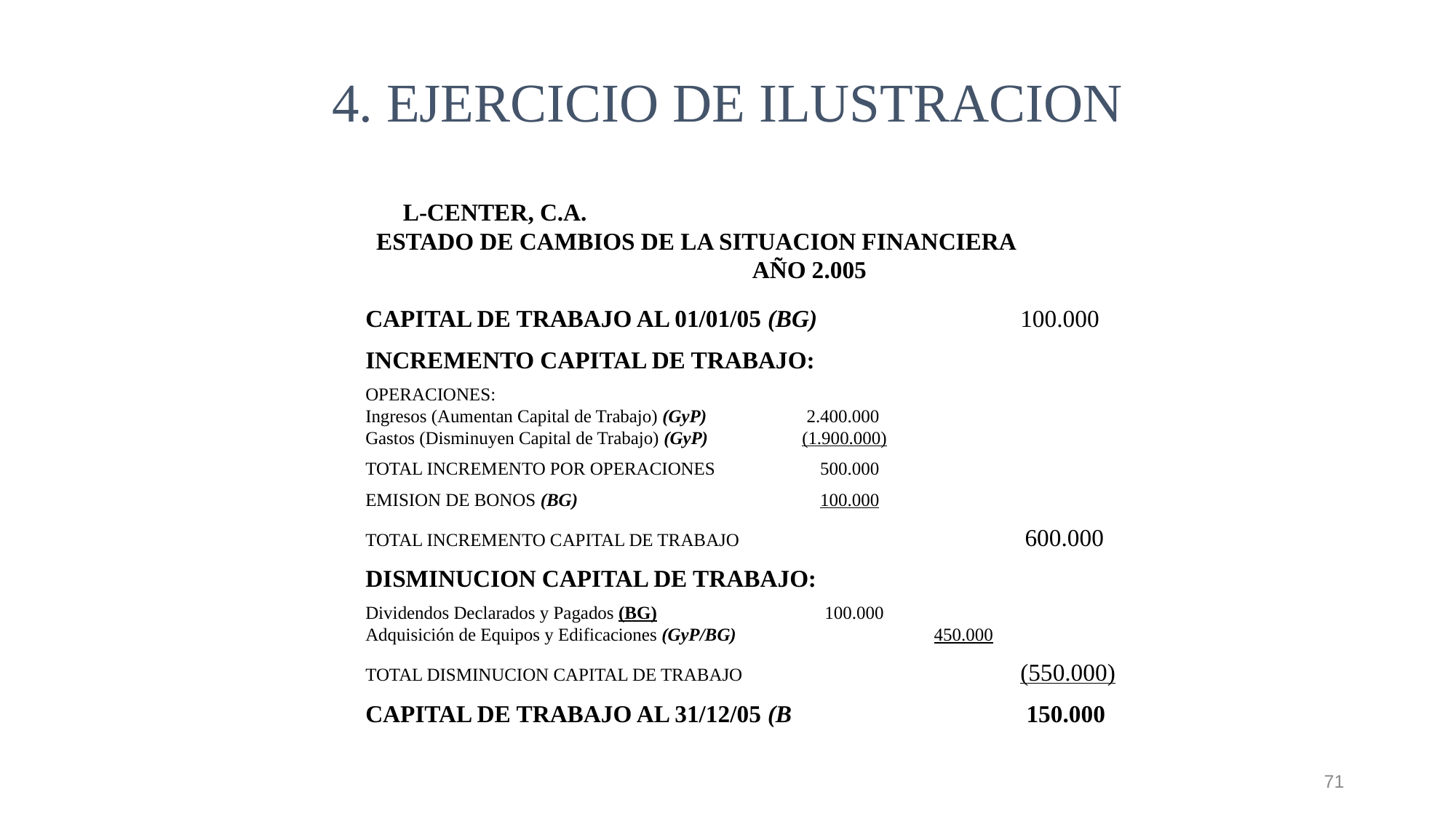

4. EJERCICIO DE ILUSTRACION
L-CENTER, C.A.                                                                             ESTADO DE CAMBIOS DE LA SITUACION FINANCIERA                                       AÑO 2.005
CAPITAL DE TRABAJO AL 01/01/05 (BG)		100.000
INCREMENTO CAPITAL DE TRABAJO:
OPERACIONES:					                    Ingresos (Aumentan Capital de Trabajo) (GyP)	 2.400.000		                       Gastos (Disminuyen Capital de Trabajo) (GyP)	(1.900.000)
TOTAL INCREMENTO POR OPERACIONES	    500.000
EMISION DE BONOS (BG)			    100.000
TOTAL INCREMENTO CAPITAL DE TRABAJO			 600.000
DISMINUCION CAPITAL DE TRABAJO:
Dividendos Declarados y Pagados (BG)		     100.000                                               Adquisición de Equipos y Edificaciones (GyP/BG)		     450.000
TOTAL DISMINUCION CAPITAL DE TRABAJO			(550.000)
CAPITAL DE TRABAJO AL 31/12/05 (B			 150.000

71